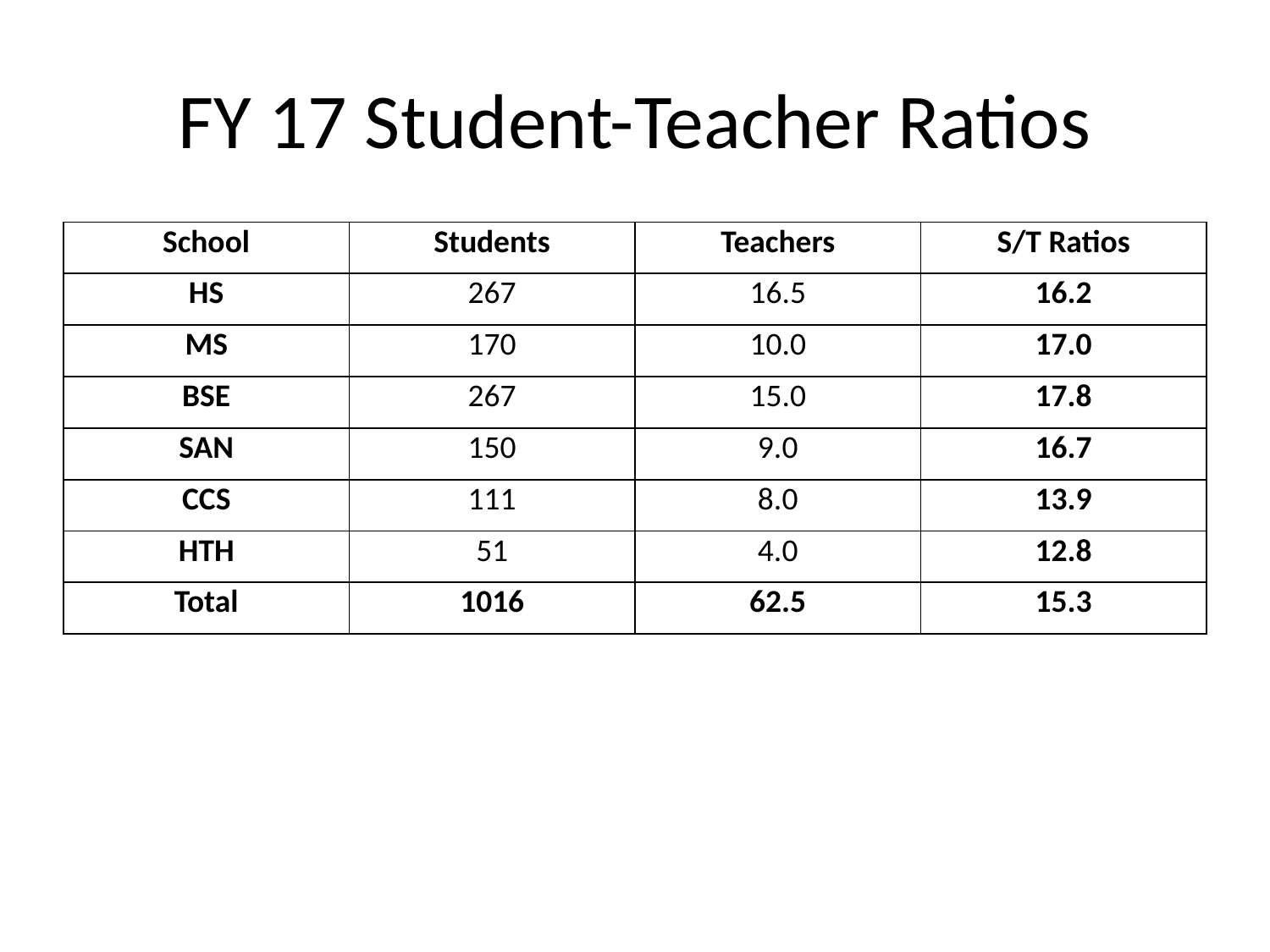

# FY 17 Student-Teacher Ratios
| School | Students | Teachers | S/T Ratios |
| --- | --- | --- | --- |
| HS | 267 | 16.5 | 16.2 |
| MS | 170 | 10.0 | 17.0 |
| BSE | 267 | 15.0 | 17.8 |
| SAN | 150 | 9.0 | 16.7 |
| CCS | 111 | 8.0 | 13.9 |
| HTH | 51 | 4.0 | 12.8 |
| Total | 1016 | 62.5 | 15.3 |